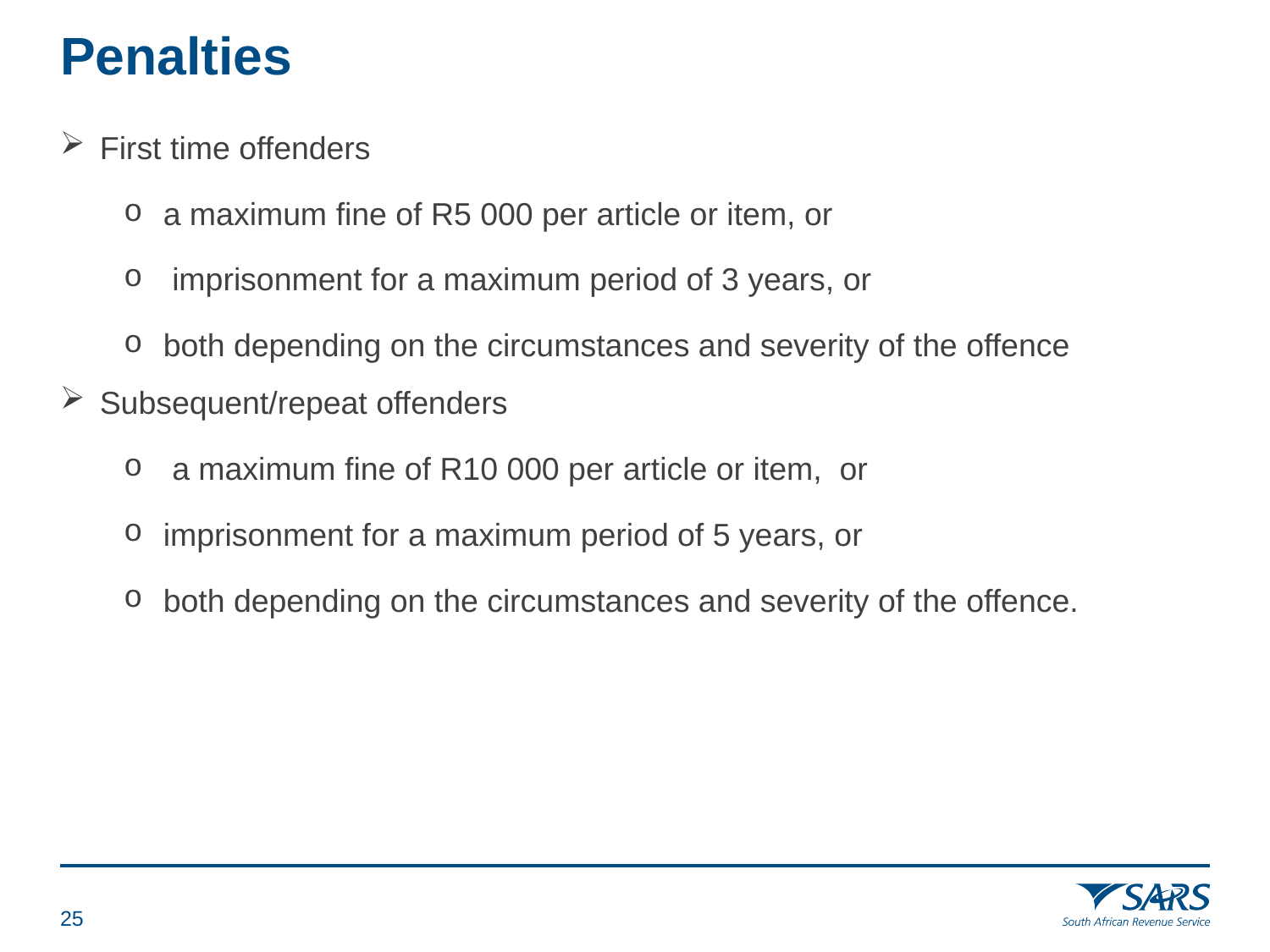

# Penalties
First time offenders
a maximum fine of R5 000 per article or item, or
 imprisonment for a maximum period of 3 years, or
both depending on the circumstances and severity of the offence
Subsequent/repeat offenders
 a maximum fine of R10 000 per article or item,  or
imprisonment for a maximum period of 5 years, or
both depending on the circumstances and severity of the offence.

25